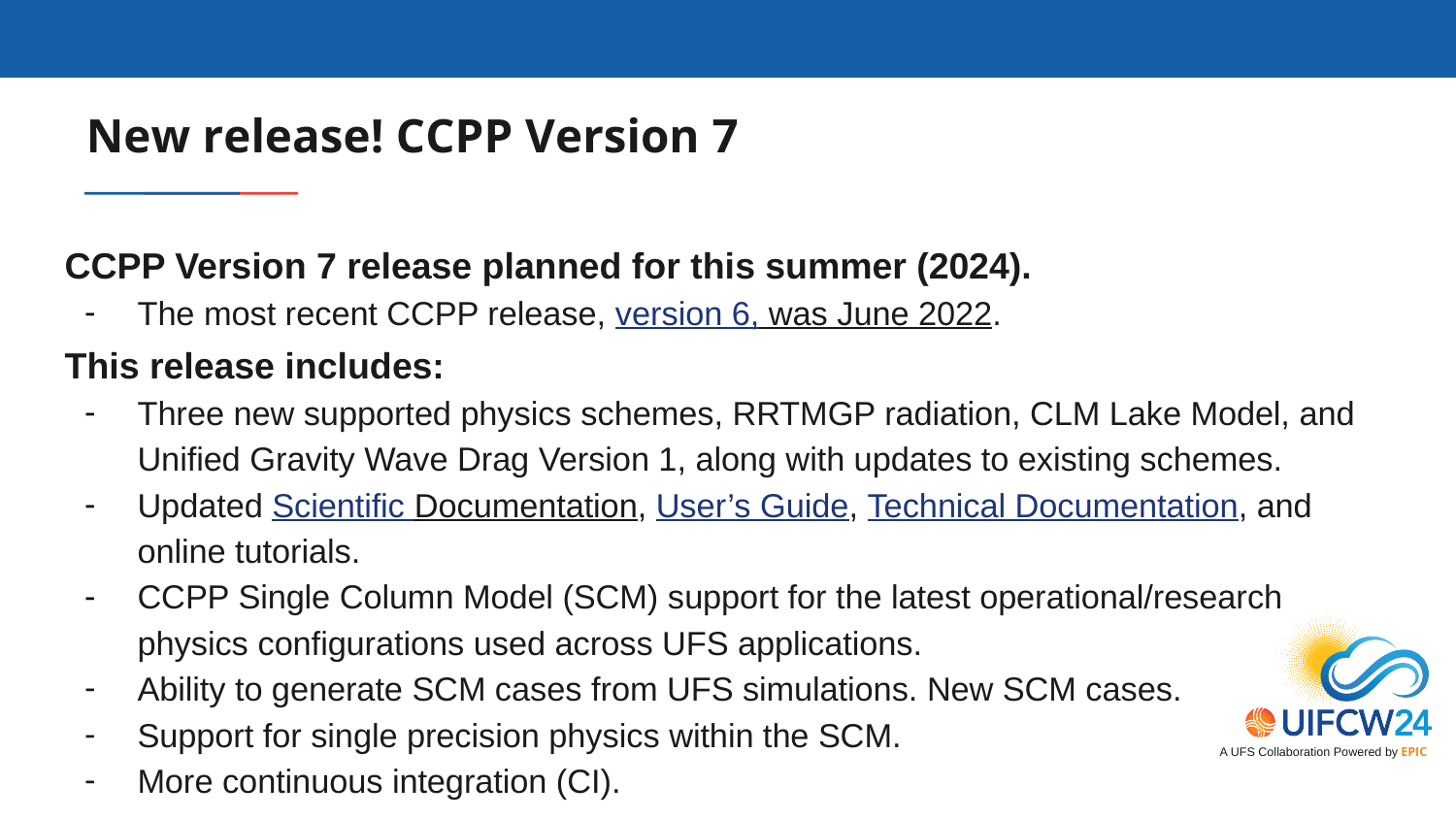

# New release! CCPP Version 7
CCPP Version 7 release planned for this summer (2024).
The most recent CCPP release, version 6, was June 2022.

This release includes:
Three new supported physics schemes, RRTMGP radiation, CLM Lake Model, and Unified Gravity Wave Drag Version 1, along with updates to existing schemes.
Updated Scientific Documentation, User’s Guide, Technical Documentation, and online tutorials.
CCPP Single Column Model (SCM) support for the latest operational/research physics configurations used across UFS applications.
Ability to generate SCM cases from UFS simulations. New SCM cases.
Support for single precision physics within the SCM.
More continuous integration (CI).